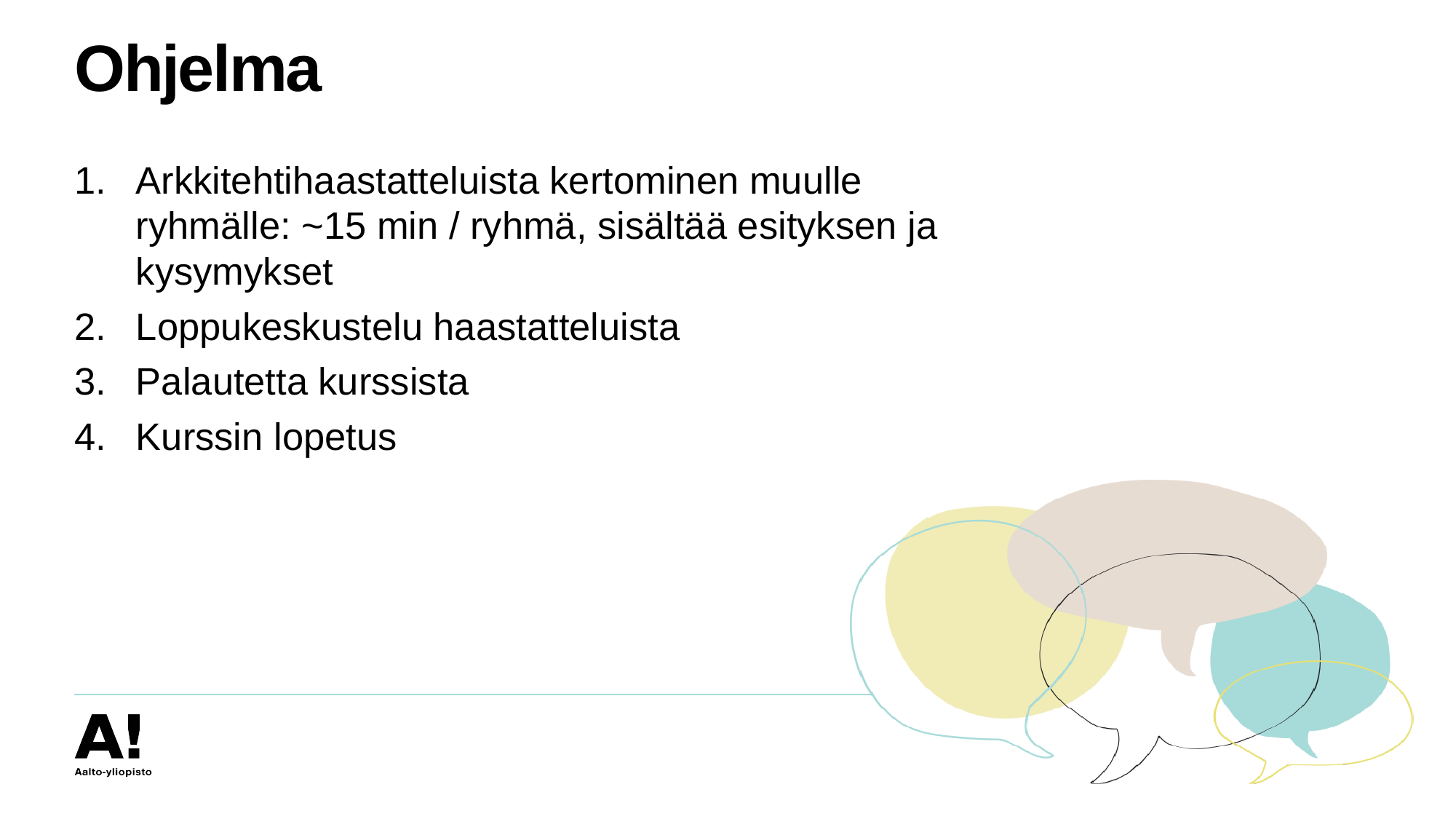

# Ohjelma
Arkkitehtihaastatteluista kertominen muulle ryhmälle: ~15 min / ryhmä, sisältää esityksen ja kysymykset
Loppukeskustelu haastatteluista
Palautetta kurssista
Kurssin lopetus